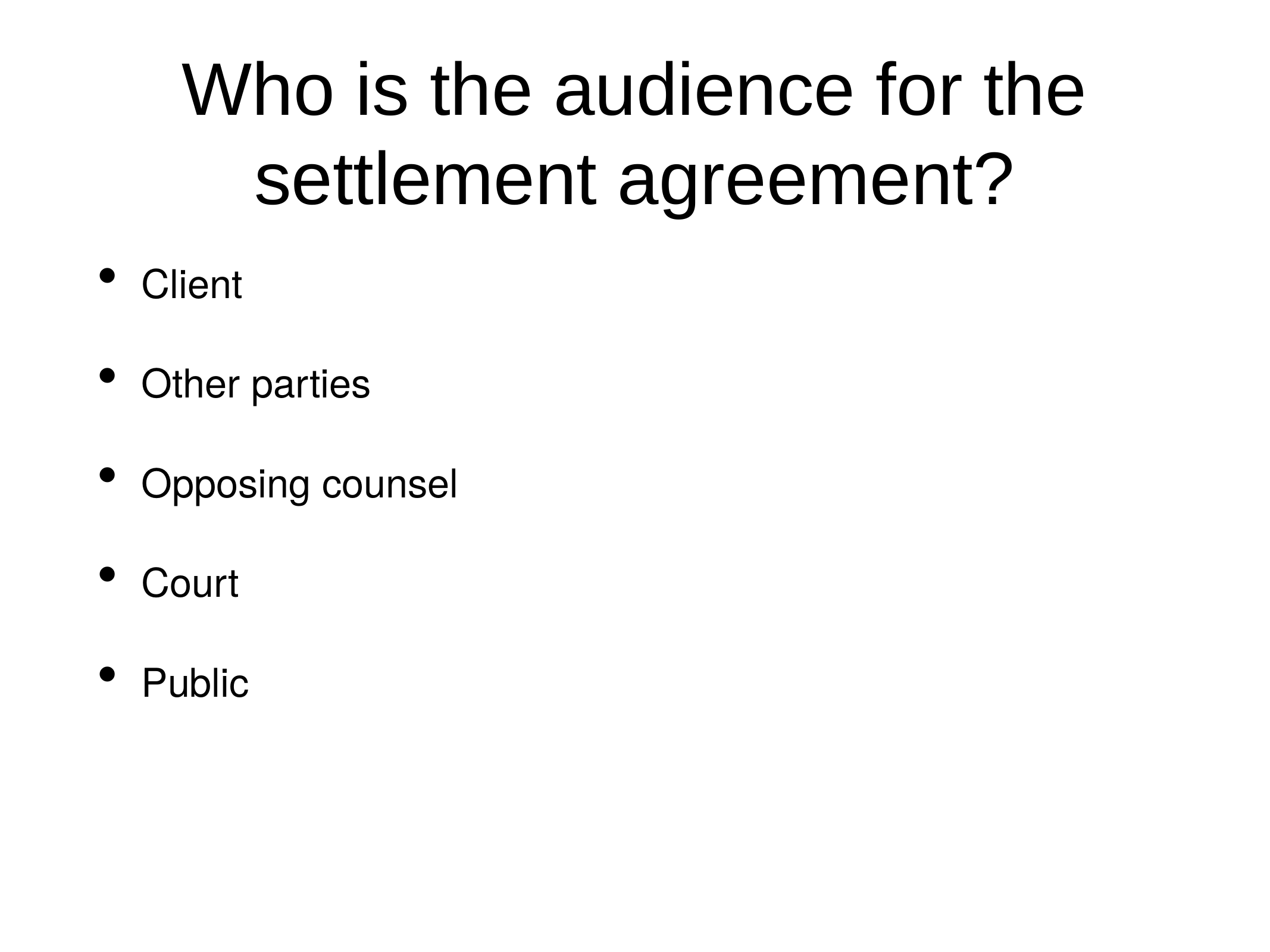

# Who is the audience for the settlement agreement?
Client
Other parties
Opposing counsel
Court
Public